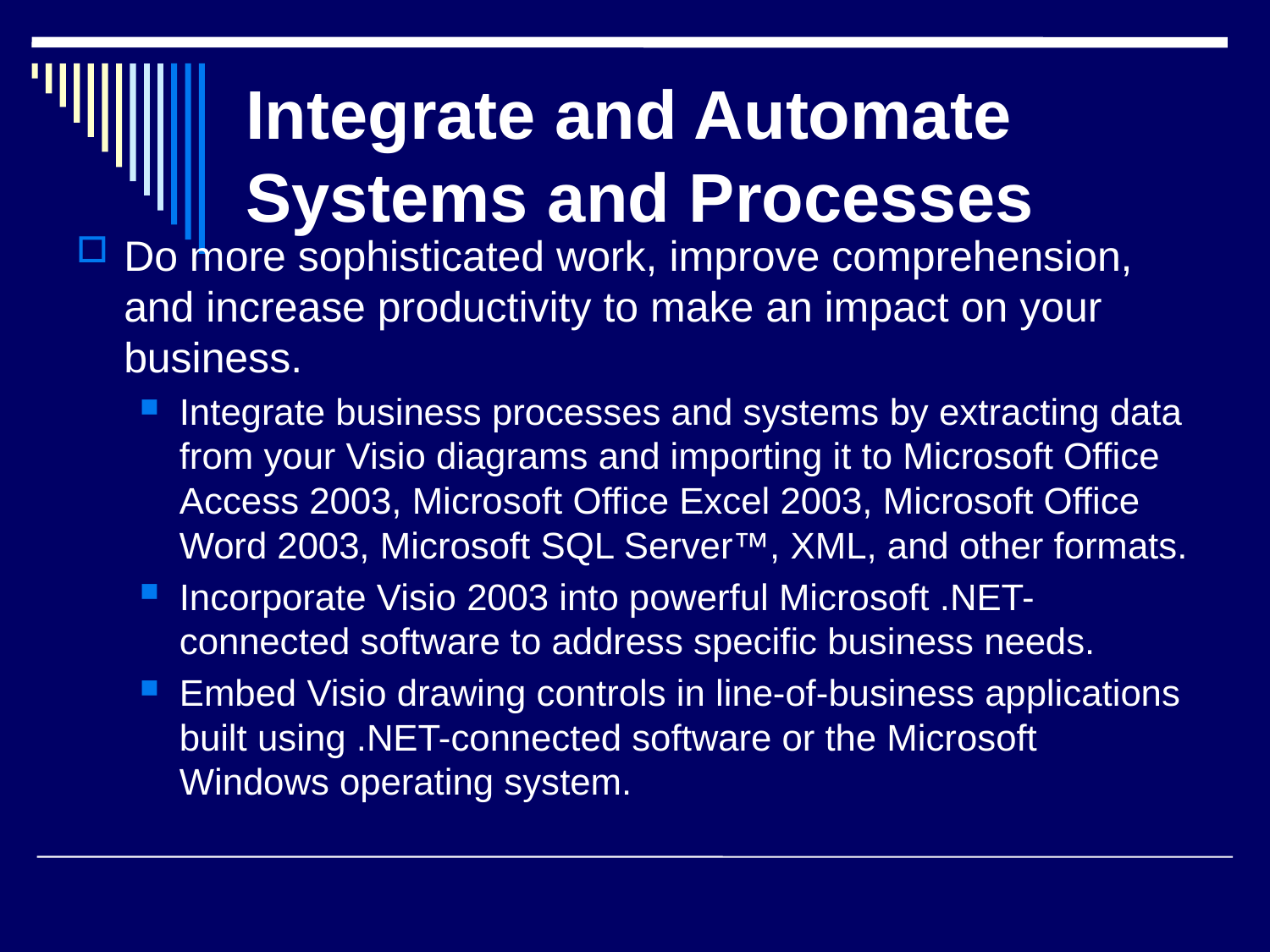

# Integrate and Automate Systems and Processes
Do more sophisticated work, improve comprehension, and increase productivity to make an impact on your business.
Integrate business processes and systems by extracting data from your Visio diagrams and importing it to Microsoft Office Access 2003, Microsoft Office Excel 2003, Microsoft Office Word 2003, Microsoft SQL Server™, XML, and other formats.
Incorporate Visio 2003 into powerful Microsoft .NET-connected software to address specific business needs.
Embed Visio drawing controls in line-of-business applications built using .NET-connected software or the Microsoft Windows operating system.